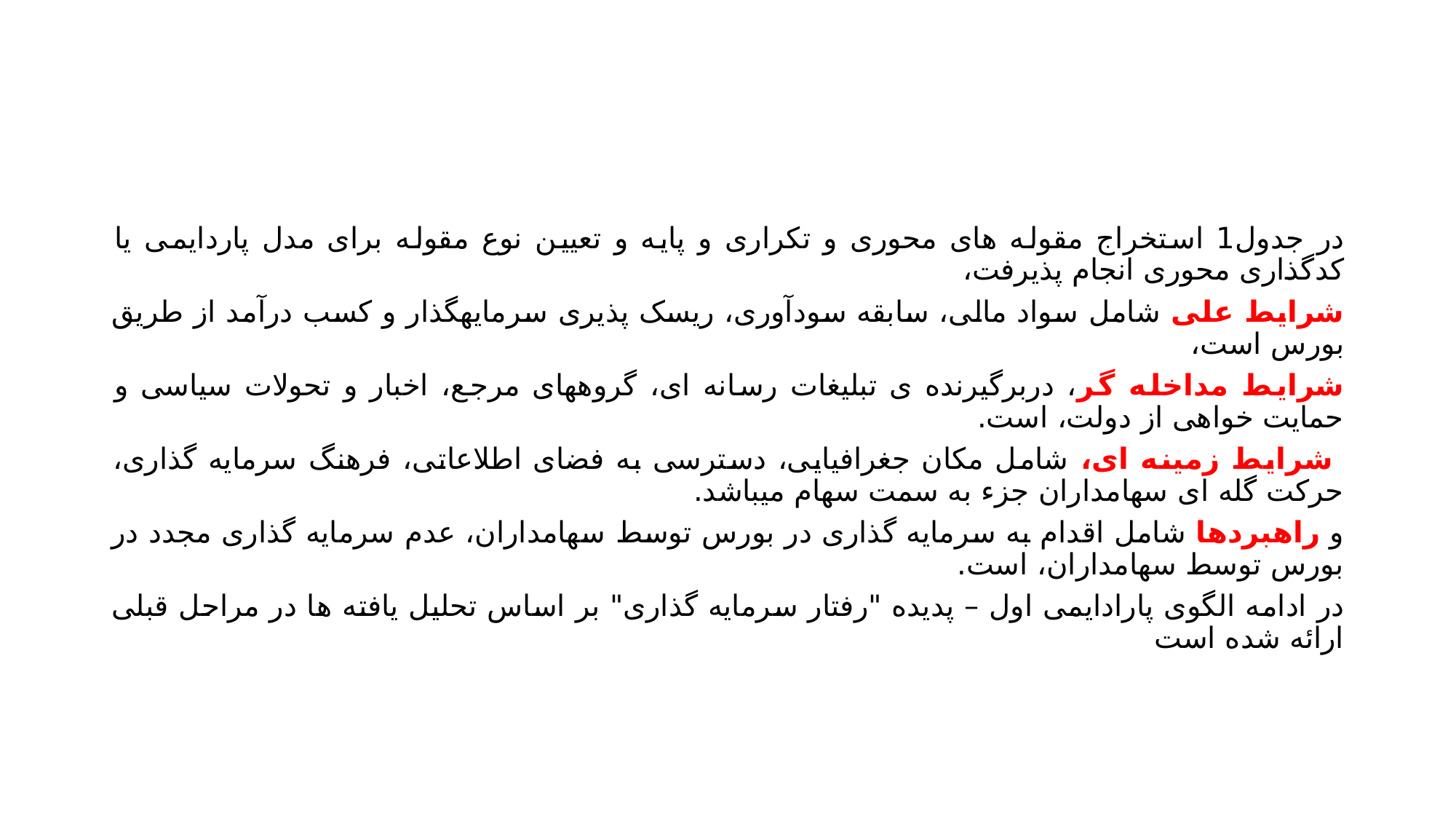

#
در جدول1 استخراج مقوله های محوری و تکراری و پایه و تعیین نوع مقوله برای مدل پاردایمی یا کدگذاری محوری انجام پذیرفت،
شرایط علی شامل سواد مالی، سابقه سودآوری، ریسک پذیری سرمایهگذار و کسب درآمد از طریق بورس است،
شرایط مداخله گر، دربرگیرنده ی تبلیغات رسانه ای، گروههای مرجع، اخبار و تحولات سیاسی و حمایت خواهی از دولت، است.
 شرایط زمینه ای، شامل مکان جغرافیایی، دسترسی به فضای اطلاعاتی، فرهنگ سرمایه گذاری، حرکت گله ای سهامداران جزء به سمت سهام میباشد.
و راهبردها شامل اقدام به سرمایه گذاری در بورس توسط سهامداران، عدم سرمایه گذاری مجدد در بورس توسط سهامداران، است.
در ادامه الگوی پارادایمی اول – پدیده "رفتار سرمایه گذاری" بر اساس تحلیل یافته ها در مراحل قبلی ارائه شده است